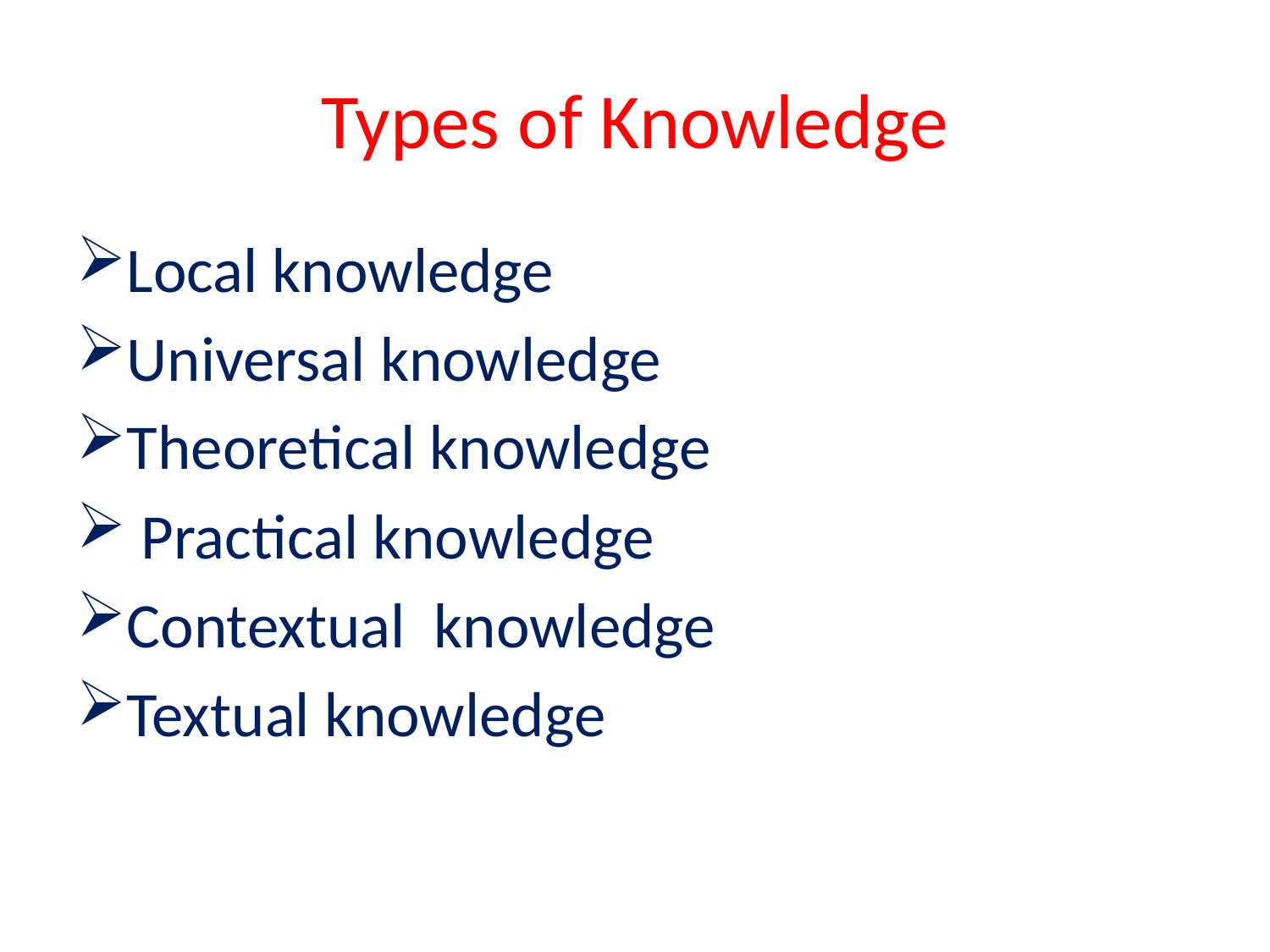

# Types of Knowledge
Local knowledge
Universal knowledge
Theoretical knowledge
 Practical knowledge
Contextual  knowledge
Textual knowledge